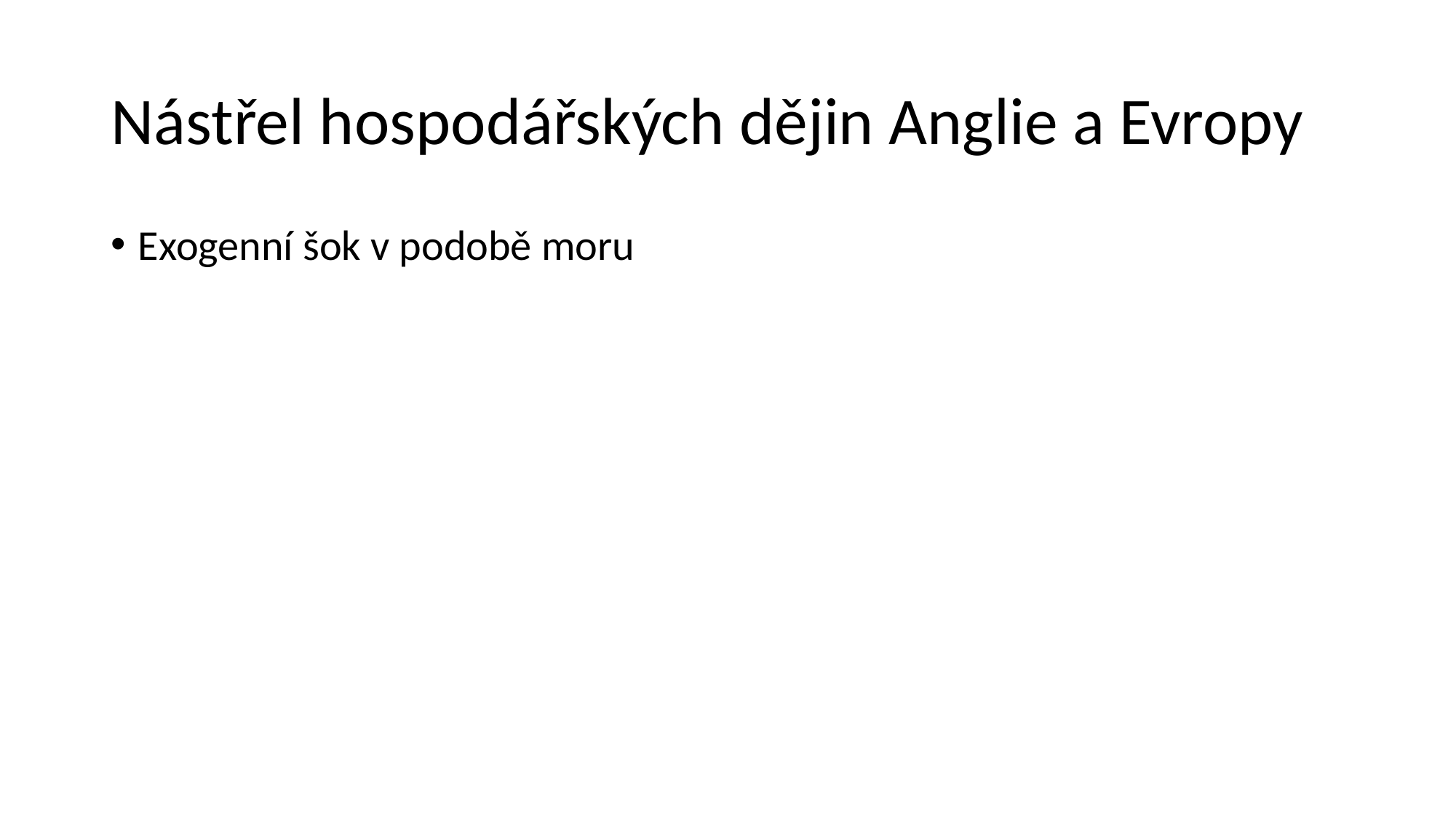

# Nástřel hospodářských dějin Anglie a Evropy
Exogenní šok v podobě moru